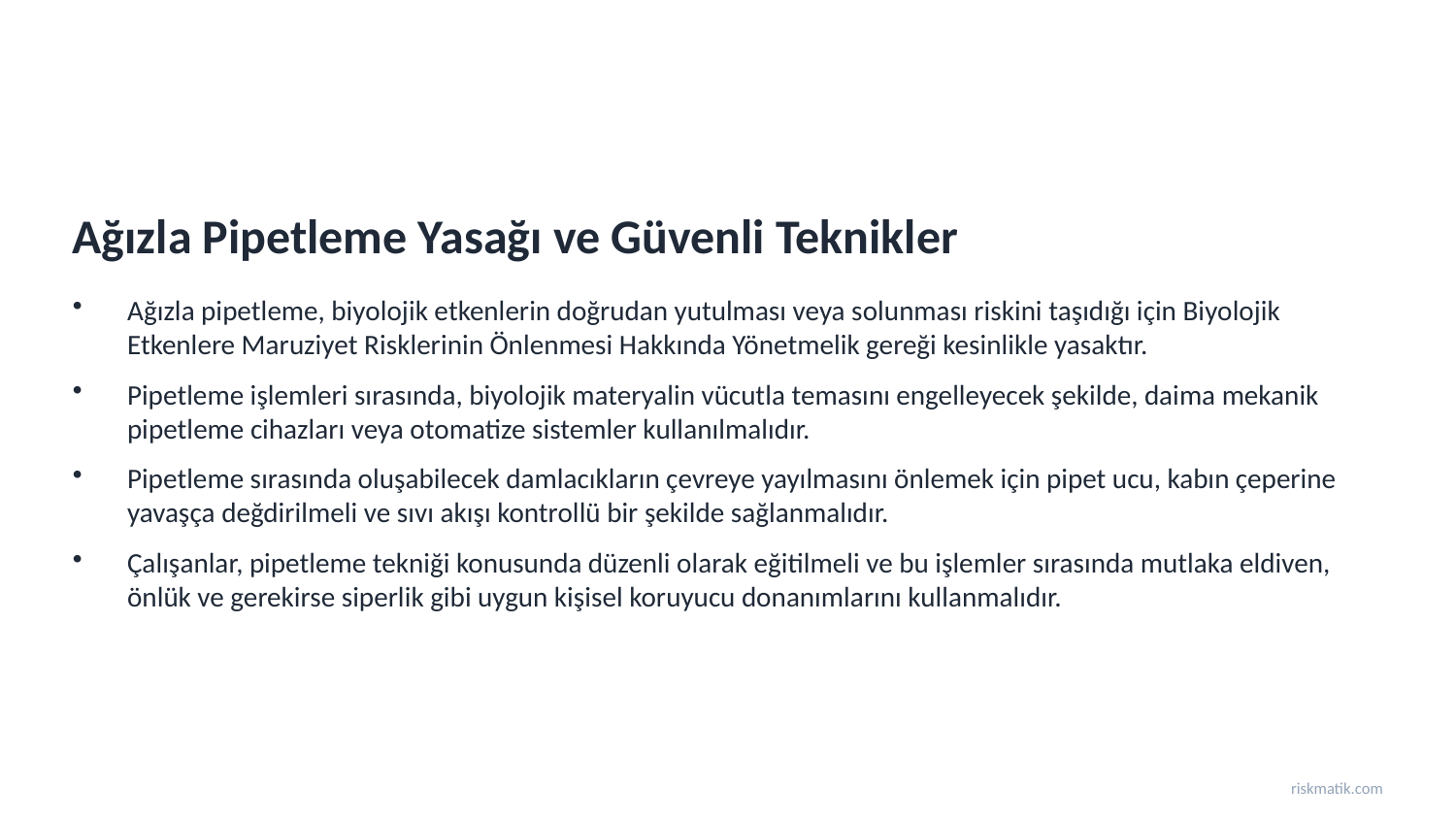

Ağızla Pipetleme Yasağı ve Güvenli Teknikler
Ağızla pipetleme, biyolojik etkenlerin doğrudan yutulması veya solunması riskini taşıdığı için Biyolojik Etkenlere Maruziyet Risklerinin Önlenmesi Hakkında Yönetmelik gereği kesinlikle yasaktır.
Pipetleme işlemleri sırasında, biyolojik materyalin vücutla temasını engelleyecek şekilde, daima mekanik pipetleme cihazları veya otomatize sistemler kullanılmalıdır.
Pipetleme sırasında oluşabilecek damlacıkların çevreye yayılmasını önlemek için pipet ucu, kabın çeperine yavaşça değdirilmeli ve sıvı akışı kontrollü bir şekilde sağlanmalıdır.
Çalışanlar, pipetleme tekniği konusunda düzenli olarak eğitilmeli ve bu işlemler sırasında mutlaka eldiven, önlük ve gerekirse siperlik gibi uygun kişisel koruyucu donanımlarını kullanmalıdır.
riskmatik.com